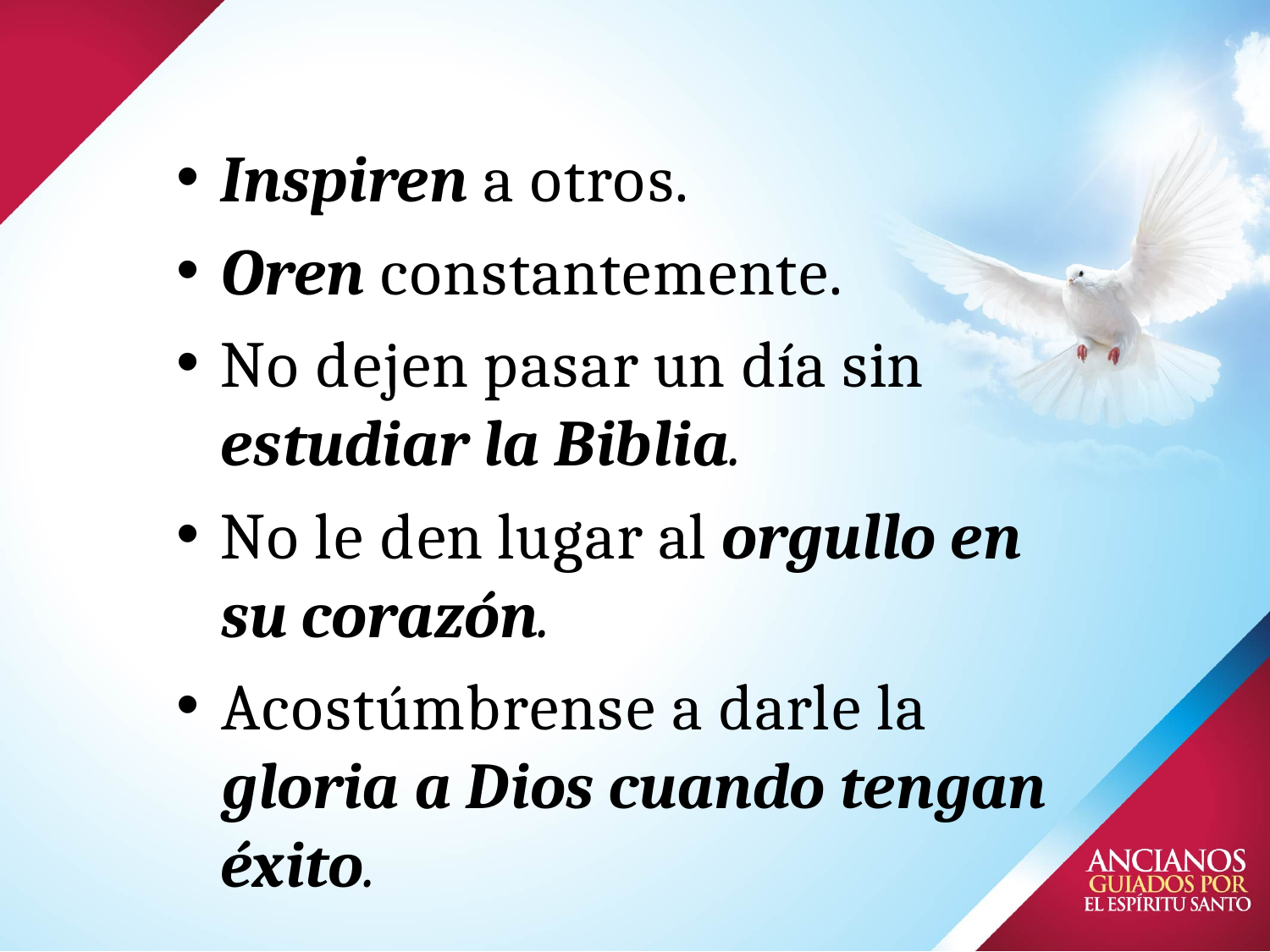

# Inspiren a otros.
Oren constantemente.
No dejen pasar un día sin estudiar la Biblia.
No le den lugar al orgullo en su corazón.
Acostúmbrense a darle la gloria a Dios cuando tengan éxito.